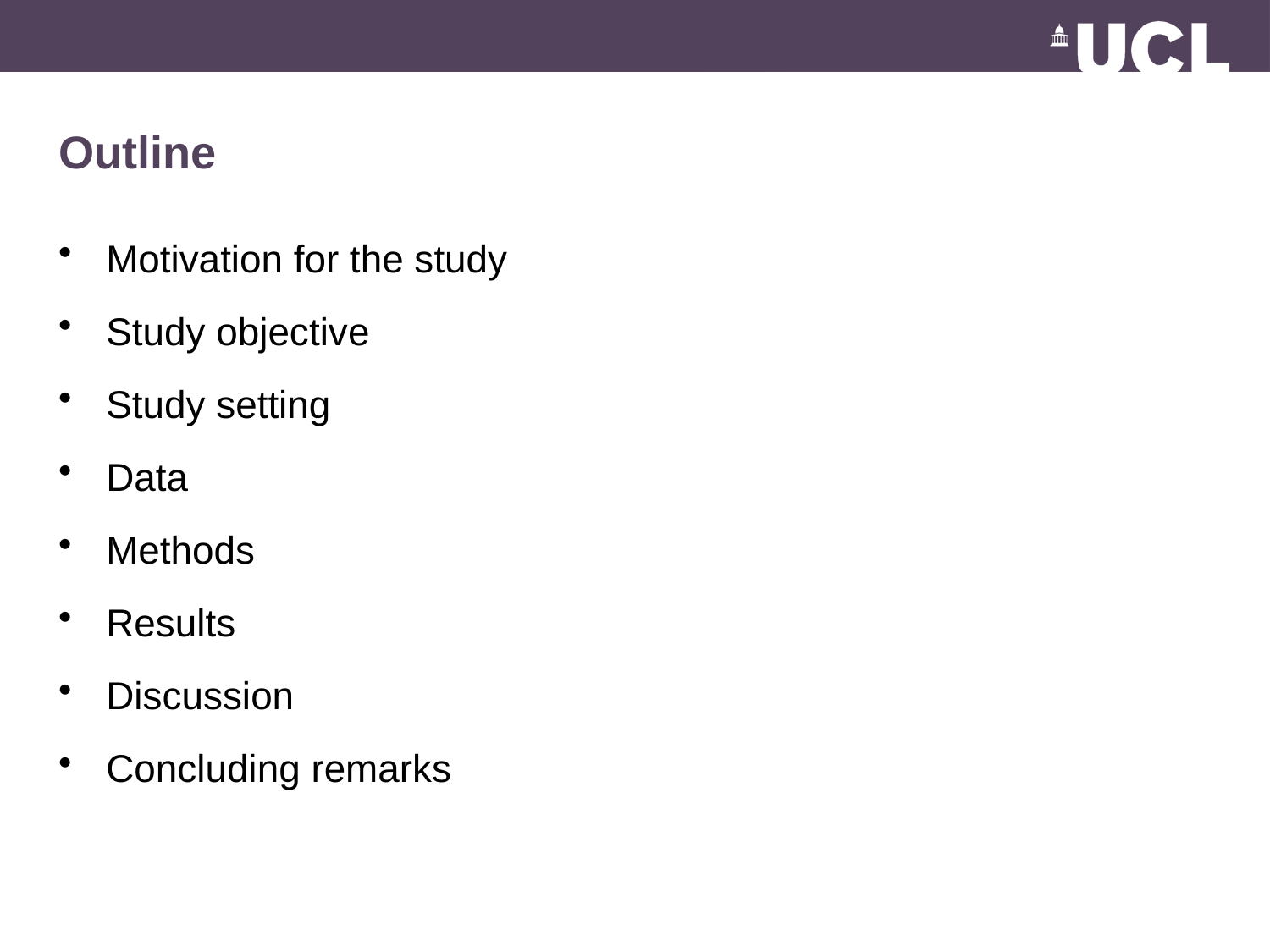

# Outline
Motivation for the study
Study objective
Study setting
Data
Methods
Results
Discussion
Concluding remarks